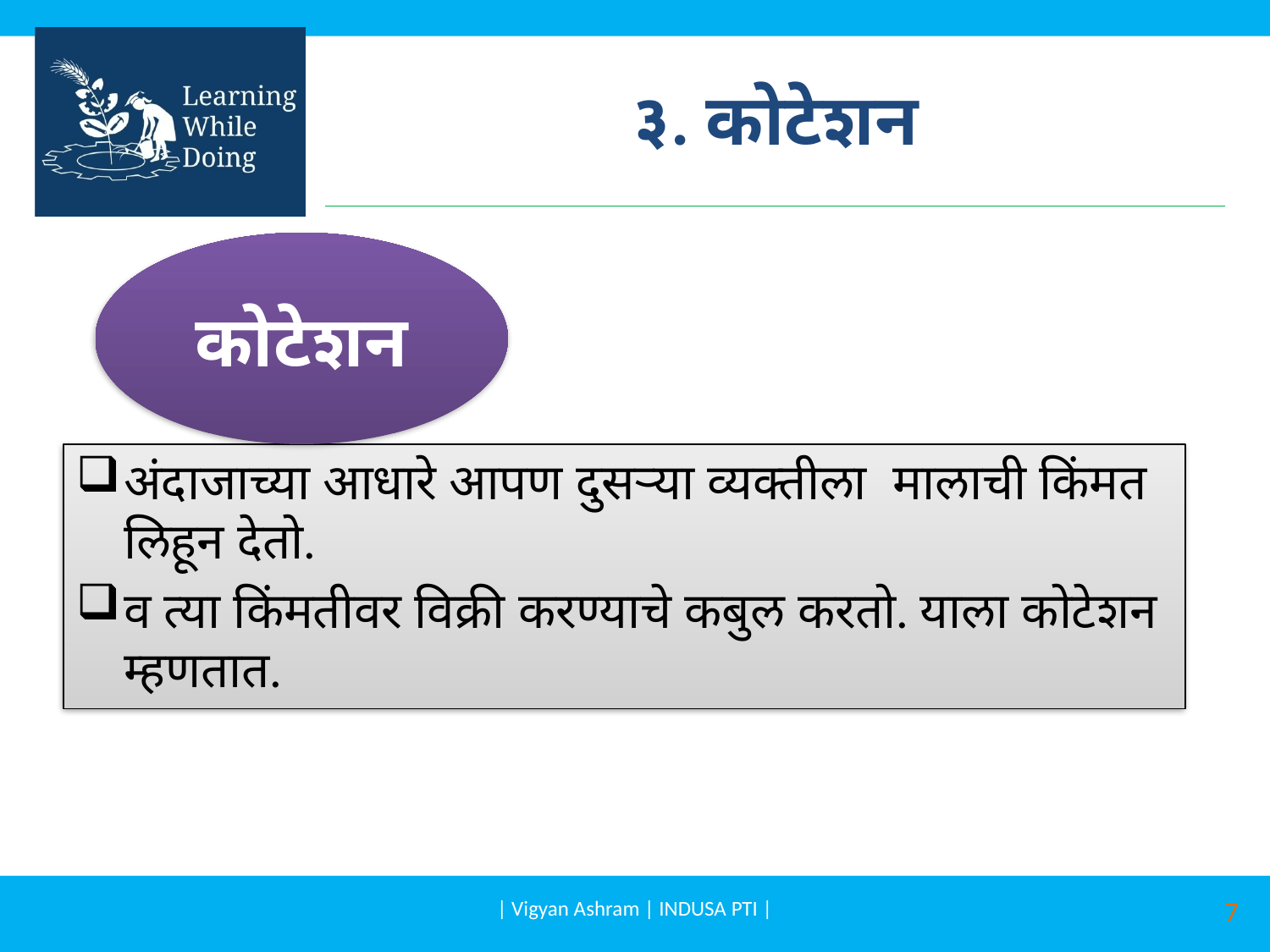

# ३. कोटेशन
कोटेशन
अंदाजाच्या आधारे आपण दुसऱ्या व्यक्तीला  मालाची किंमत लिहून देतो.
व त्या किंमतीवर विक्री करण्याचे कबुल करतो. याला कोटेशन म्हणतात.
| Vigyan Ashram | INDUSA PTI |
7